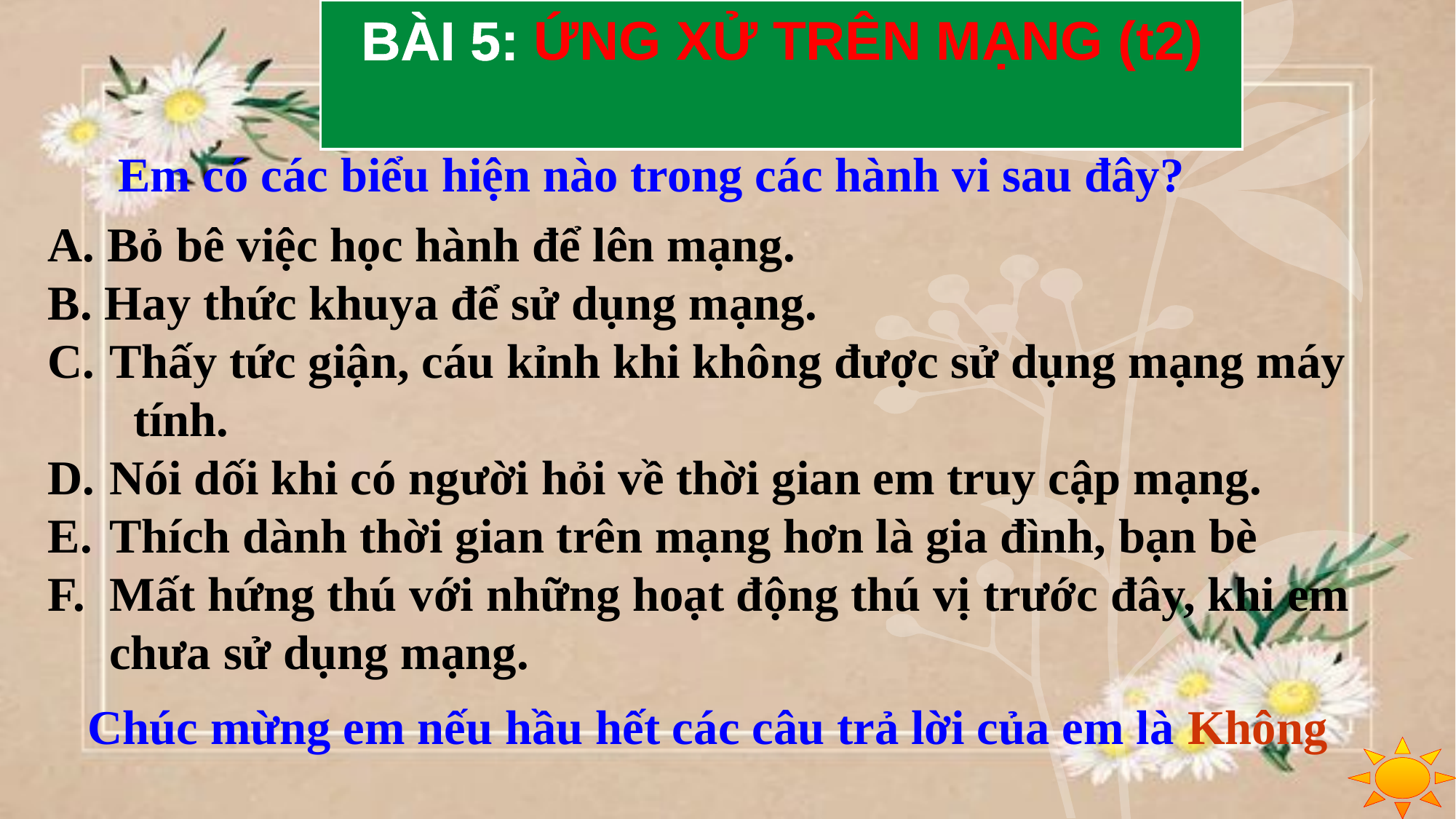

BÀI 5: ỨNG XỬ TRÊN MẠNG (t2)
Em có các biểu hiện nào trong các hành vi sau đây?
A. Bỏ bê việc học hành để lên mạng.
B. Hay thức khuya để sử dụng mạng.
Thấy tức giận, cáu kỉnh khi không được sử dụng mạng máy
       tính.
Nói dối khi có người hỏi về thời gian em truy cập mạng.
Thích dành thời gian trên mạng hơn là gia đình, bạn bè
Mất hứng thú với những hoạt động thú vị trước đây, khi em chưa sử dụng mạng.
Chúc mừng em nếu hầu hết các câu trả lời của em là Không